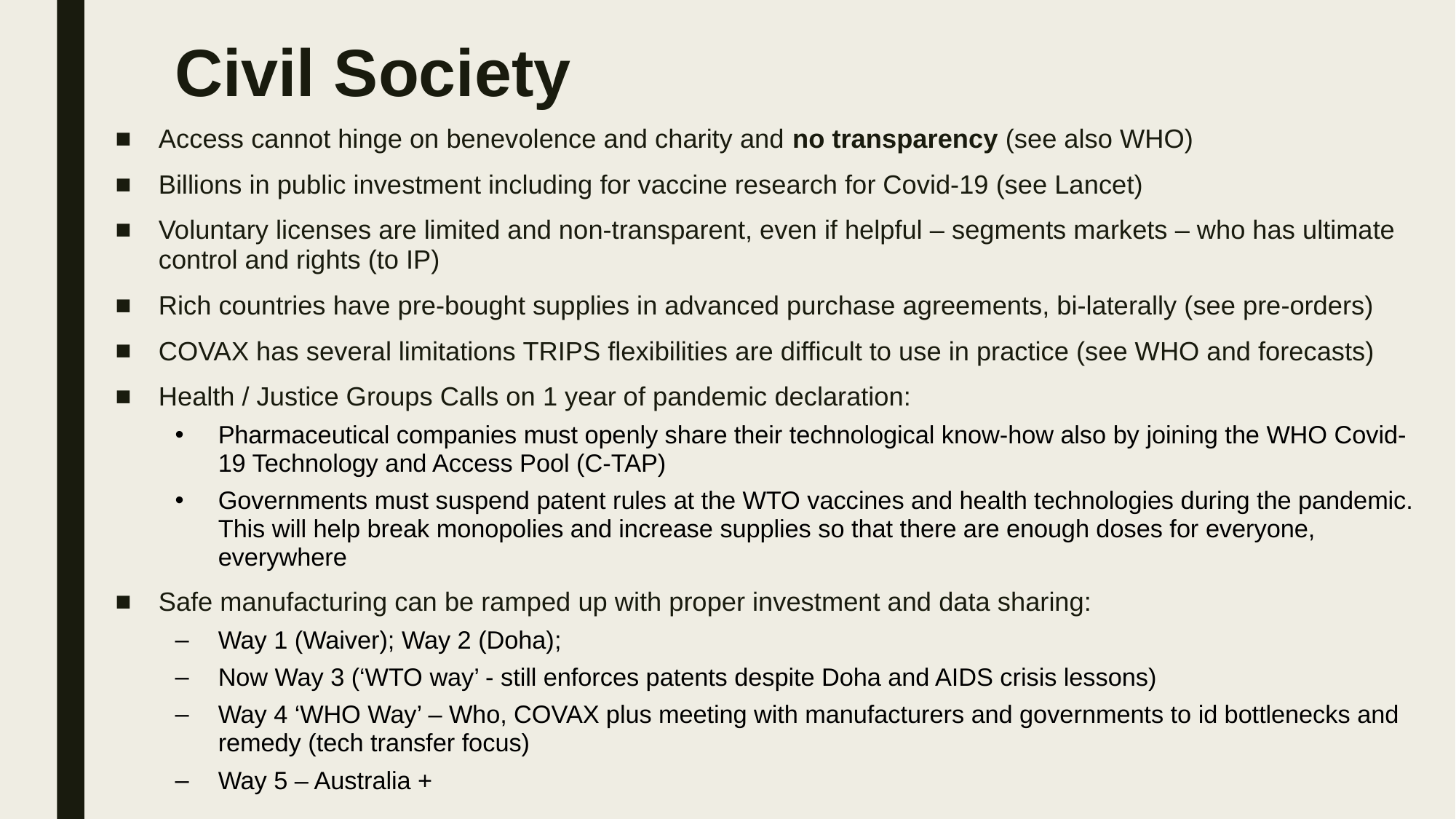

# Civil Society
Access cannot hinge on benevolence and charity and no transparency (see also WHO)
Billions in public investment including for vaccine research for Covid-19 (see Lancet)
Voluntary licenses are limited and non-transparent, even if helpful – segments markets – who has ultimate control and rights (to IP)
Rich countries have pre-bought supplies in advanced purchase agreements, bi-laterally (see pre-orders)
COVAX has several limitations TRIPS flexibilities are difficult to use in practice (see WHO and forecasts)
Health / Justice Groups Calls on 1 year of pandemic declaration:
Pharmaceutical companies must openly share their technological know-how also by joining the WHO Covid-19 Technology and Access Pool (C-TAP)
Governments must suspend patent rules at the WTO vaccines and health technologies during the pandemic. This will help break monopolies and increase supplies so that there are enough doses for everyone, everywhere
Safe manufacturing can be ramped up with proper investment and data sharing:
Way 1 (Waiver); Way 2 (Doha);
Now Way 3 (‘WTO way’ - still enforces patents despite Doha and AIDS crisis lessons)
Way 4 ‘WHO Way’ – Who, COVAX plus meeting with manufacturers and governments to id bottlenecks and remedy (tech transfer focus)
Way 5 – Australia +